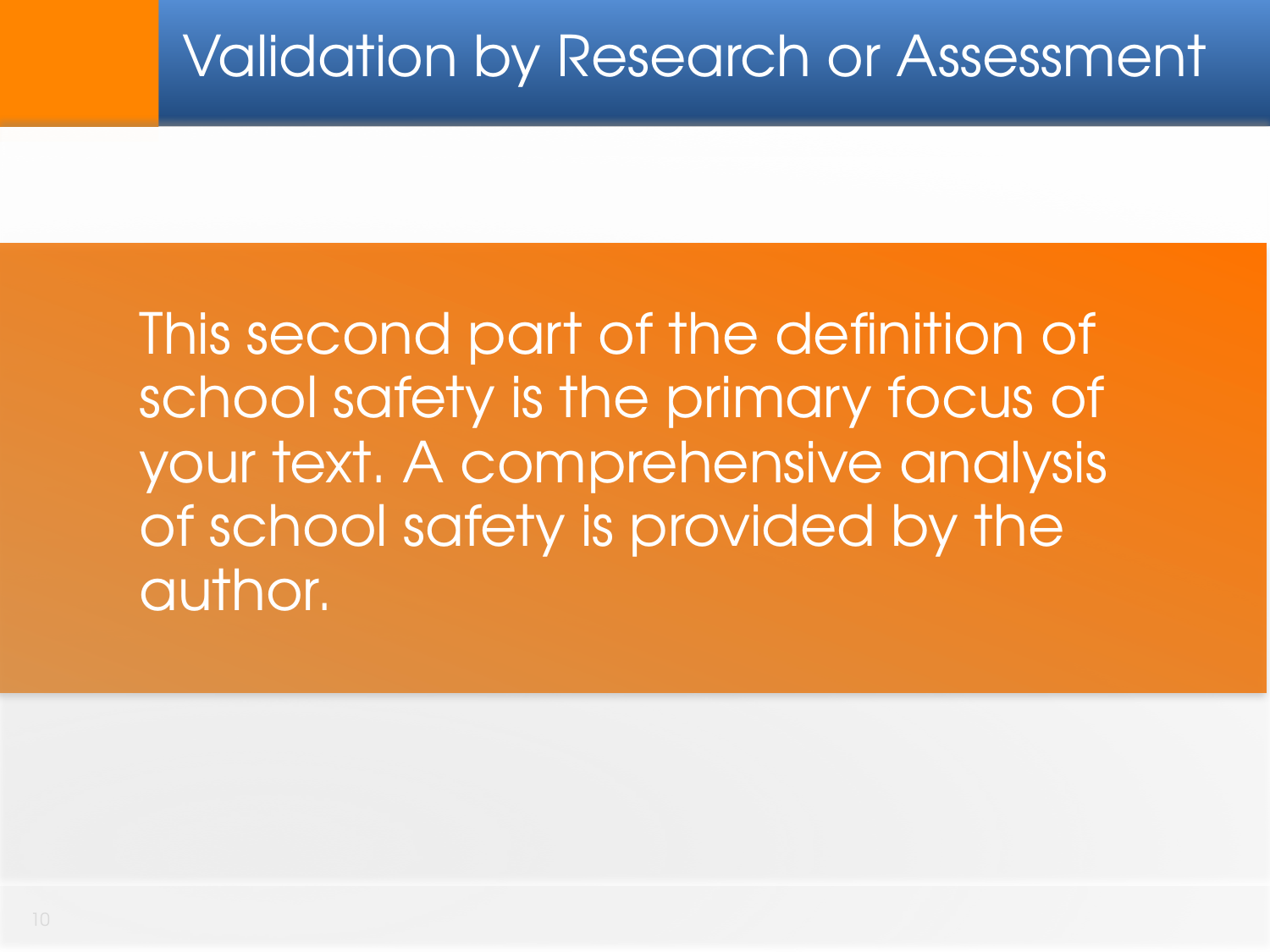

Validation by Research or Assessment

This second part of the definition of school safety is the primary focus of your text. A comprehensive analysis of school safety is provided by the author.
10